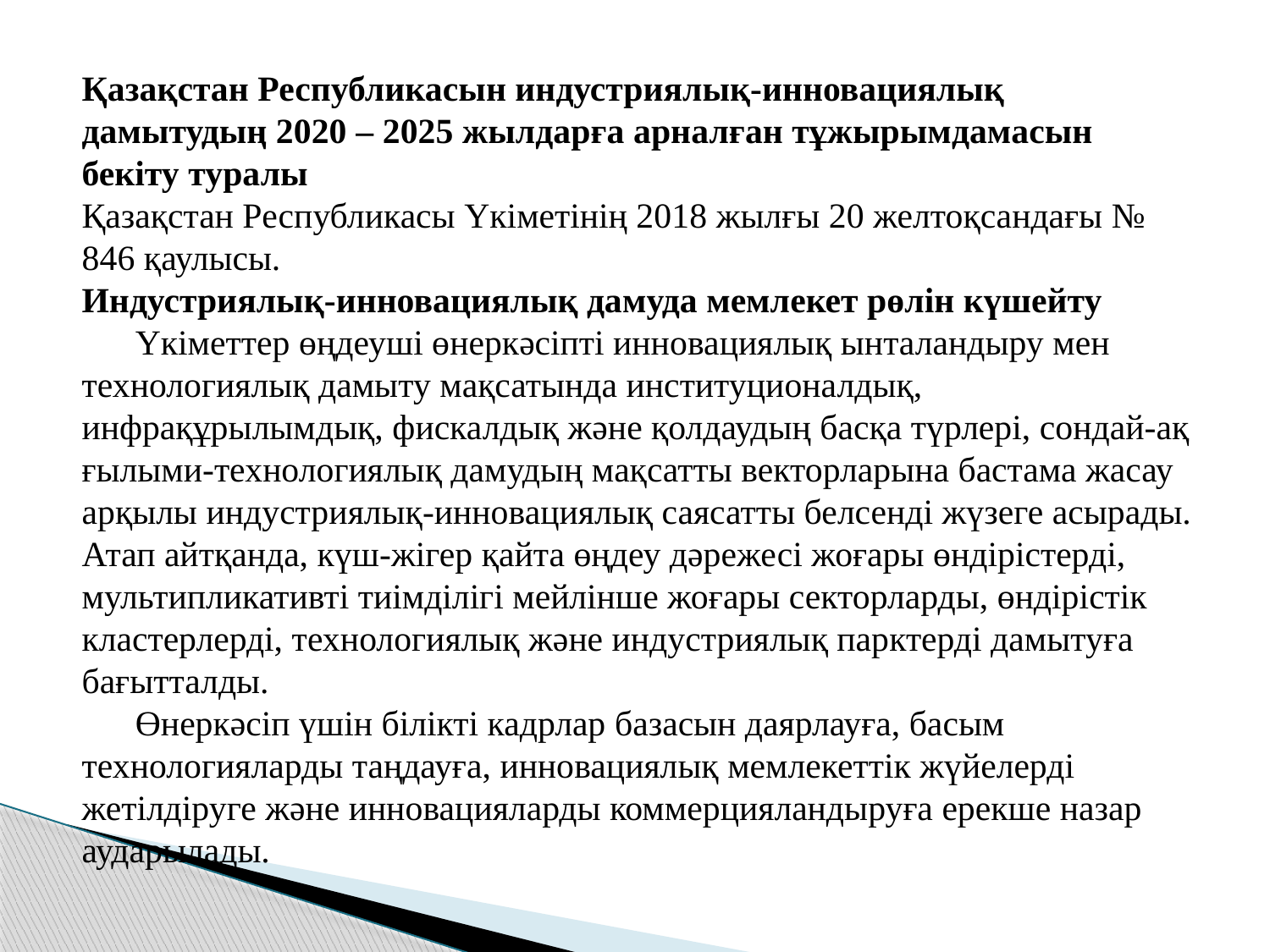

Қазақстан Республикасын индустриялық-инновациялық дамытудың 2020 – 2025 жылдарға арналған тұжырымдамасын бекіту туралы
Қазақстан Республикасы Үкіметінің 2018 жылғы 20 желтоқсандағы № 846 қаулысы.
Индустриялық-инновациялық дамуда мемлекет рөлін күшейту
      Үкіметтер өңдеуші өнеркәсіпті инновациялық ынталандыру мен технологиялық дамыту мақсатында институционалдық, инфрақұрылымдық, фискалдық және қолдаудың басқа түрлері, сондай-ақ ғылыми-технологиялық дамудың мақсатты векторларына бастама жасау арқылы индустриялық-инновациялық саясатты белсенді жүзеге асырады. Атап айтқанда, күш-жігер қайта өңдеу дәрежесі жоғары өндірістерді, мультипликативті тиімділігі мейлінше жоғары секторларды, өндірістік кластерлерді, технологиялық және индустриялық парктерді дамытуға бағытталды.
      Өнеркәсіп үшін білікті кадрлар базасын даярлауға, басым технологияларды таңдауға, инновациялық мемлекеттік жүйелерді жетілдіруге және инновацияларды коммерцияландыруға ерекше назар аударылады.